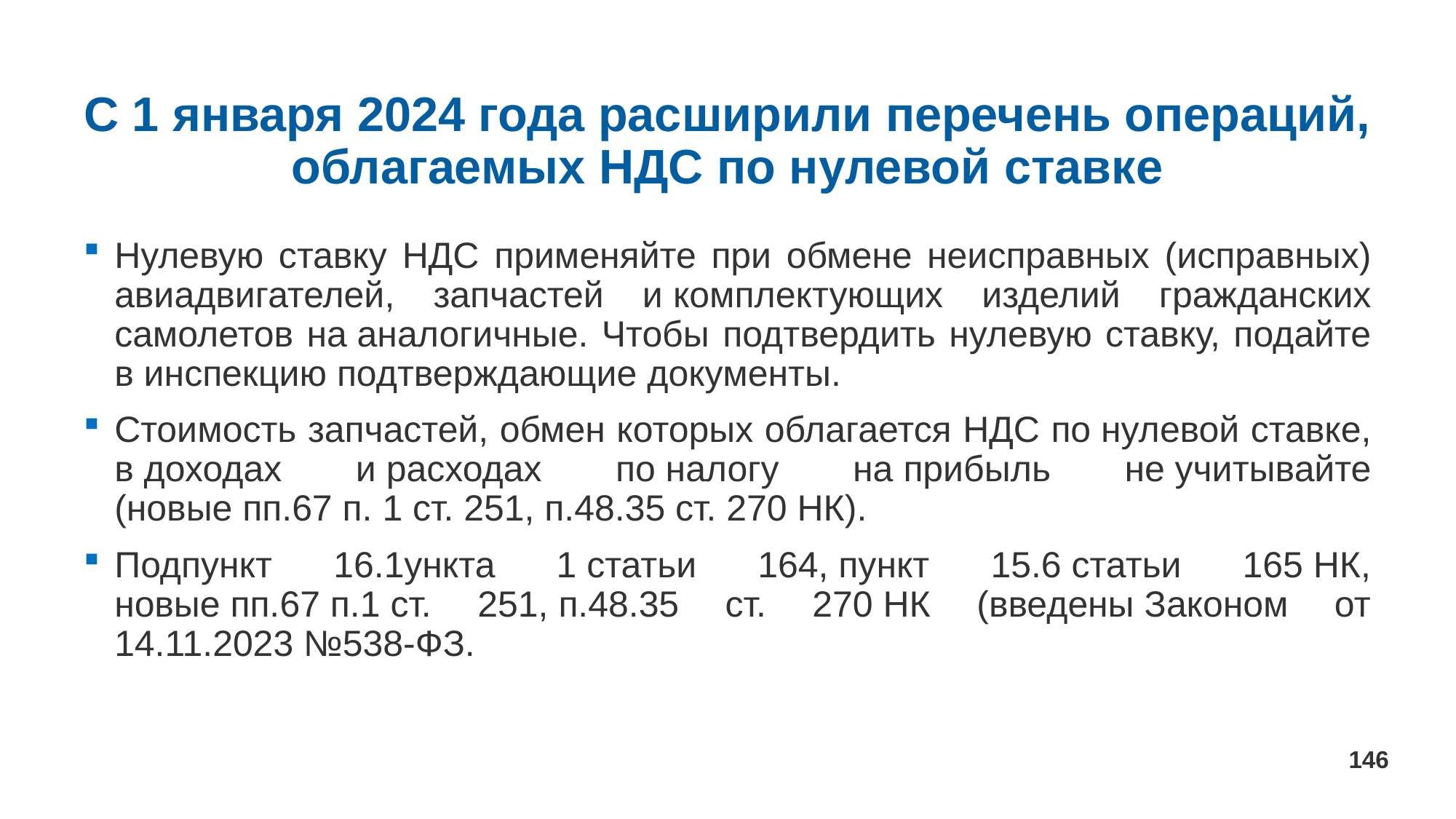

# С 1 января 2024 года расширили перечень операций, облагаемых НДС по нулевой ставке
Нулевую ставку НДС применяйте при обмене неисправных (исправных) авиадвигателей, запчастей и комплектующих изделий гражданских самолетов на аналогичные. Чтобы подтвердить нулевую ставку, подайте в инспекцию подтверждающие документы.
Стоимость запчастей, обмен которых облагается НДС по нулевой ставке, в доходах и расходах по налогу на прибыль не учитывайте (новые пп.67 п. 1 ст. 251, п.48.35 ст. 270 НК).
Подпункт 16.1ункта 1 статьи 164, пункт 15.6 статьи 165 НК, новые пп.67 п.1 ст. 251, п.48.35 ст. 270 НК (введены Законом от 14.11.2023 №538-ФЗ.